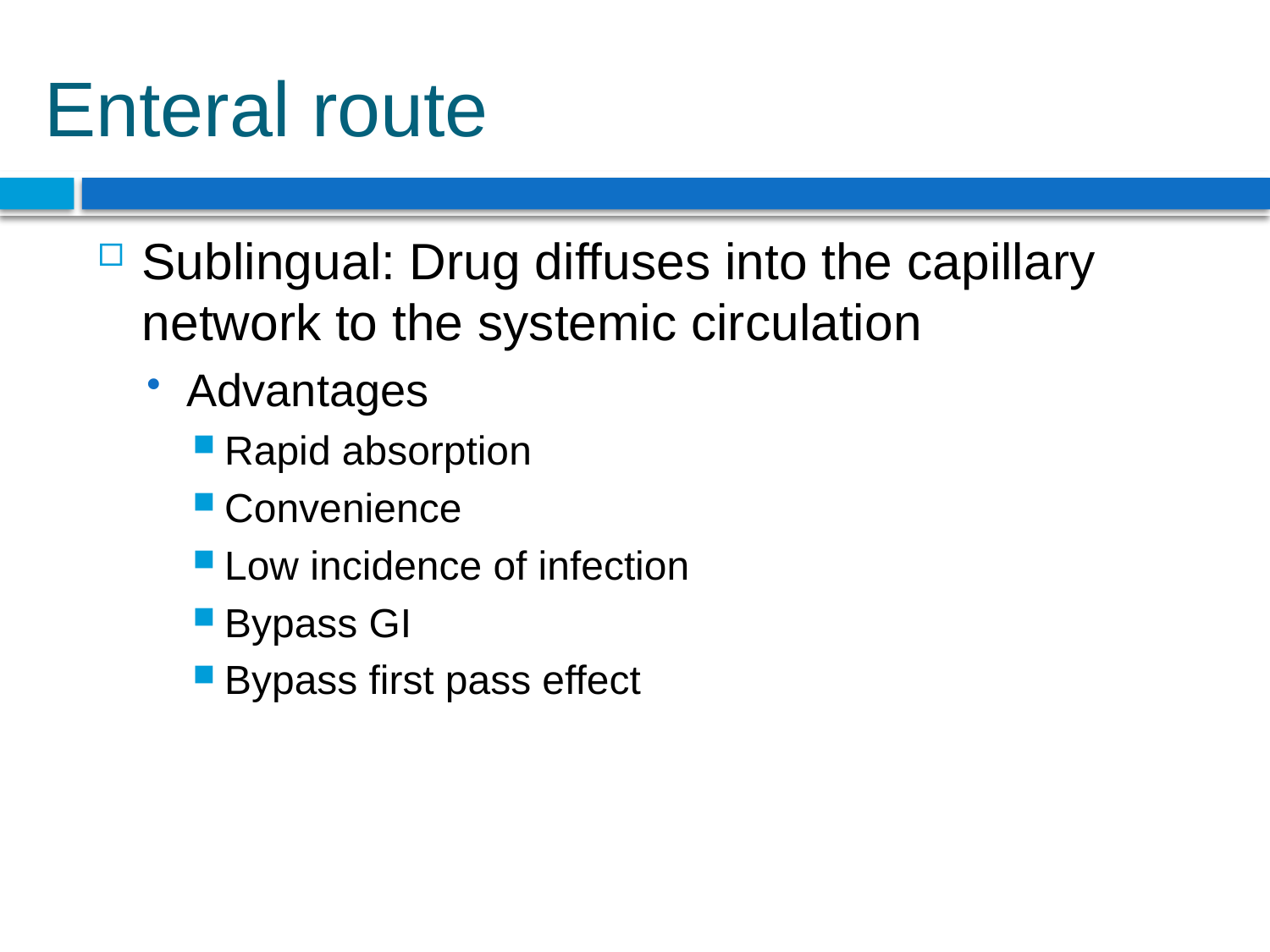

# Enteral route
Sublingual: Drug diffuses into the capillary network to the systemic circulation
Advantages
Rapid absorption
Convenience
Low incidence of infection
Bypass GI
Bypass first pass effect